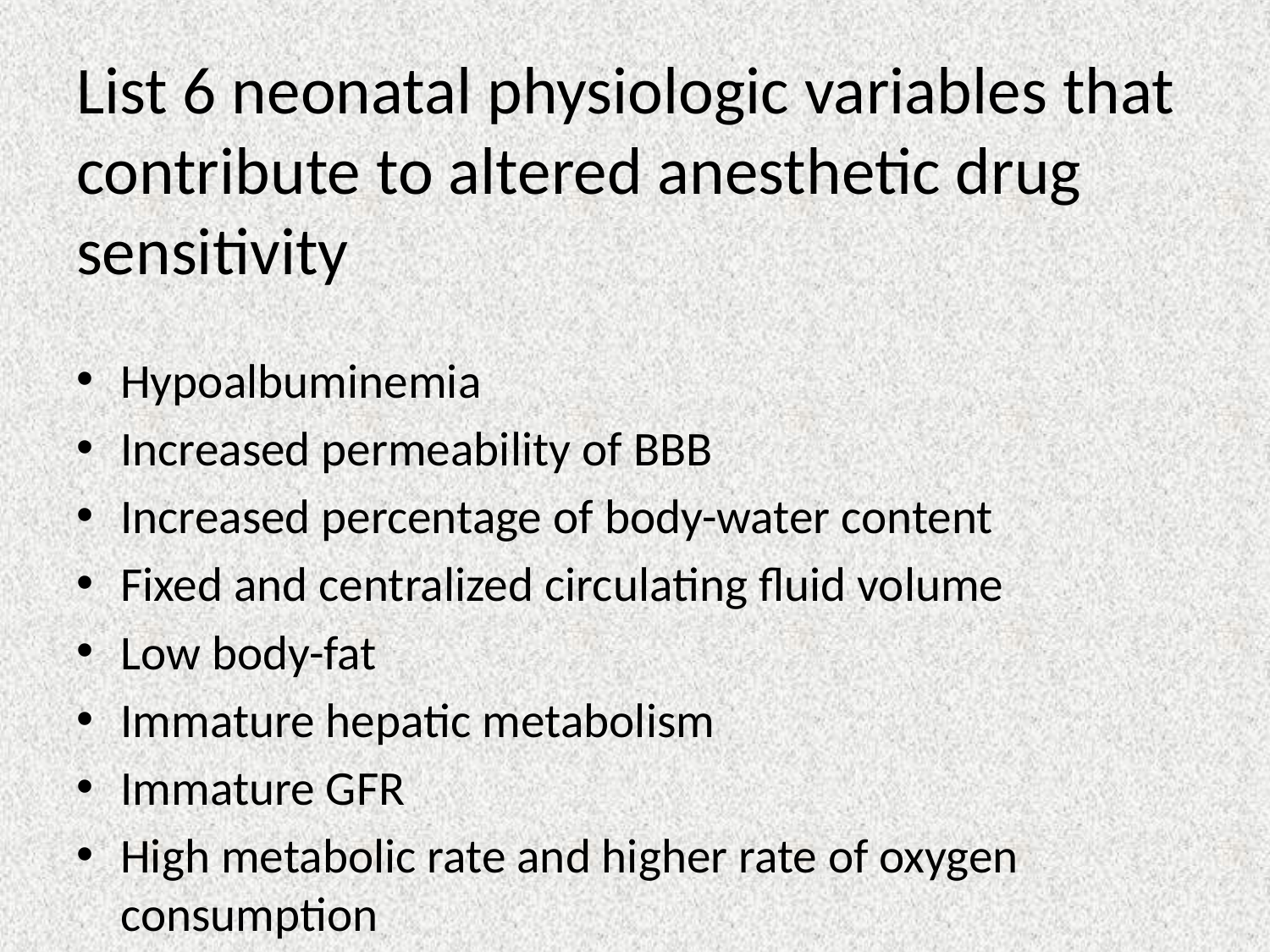

# List 6 neonatal physiologic variables that contribute to altered anesthetic drug sensitivity

Hypoalbuminemia
Increased permeability of BBB
Increased percentage of body-water content
Fixed and centralized circulating fluid volume
Low body-fat
Immature hepatic metabolism
Immature GFR
High metabolic rate and higher rate of oxygen consumption